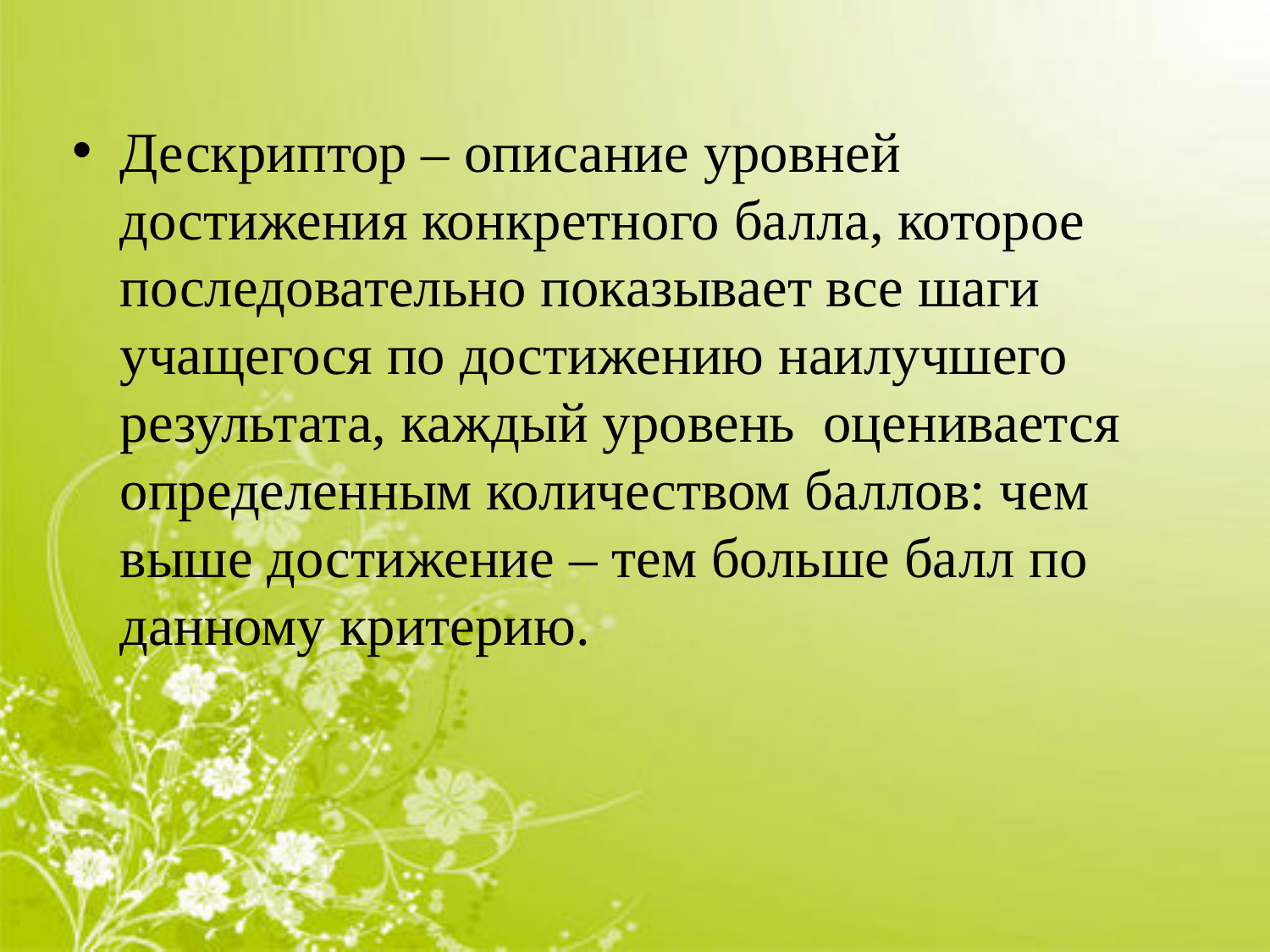

#
Дескриптор – описание уровней достижения конкретного балла, которое последовательно показывает все шаги учащегося по достижению наилучшего результата, каждый уровень  оценивается определенным количеством баллов: чем выше достижение – тем больше балл по данному критерию.